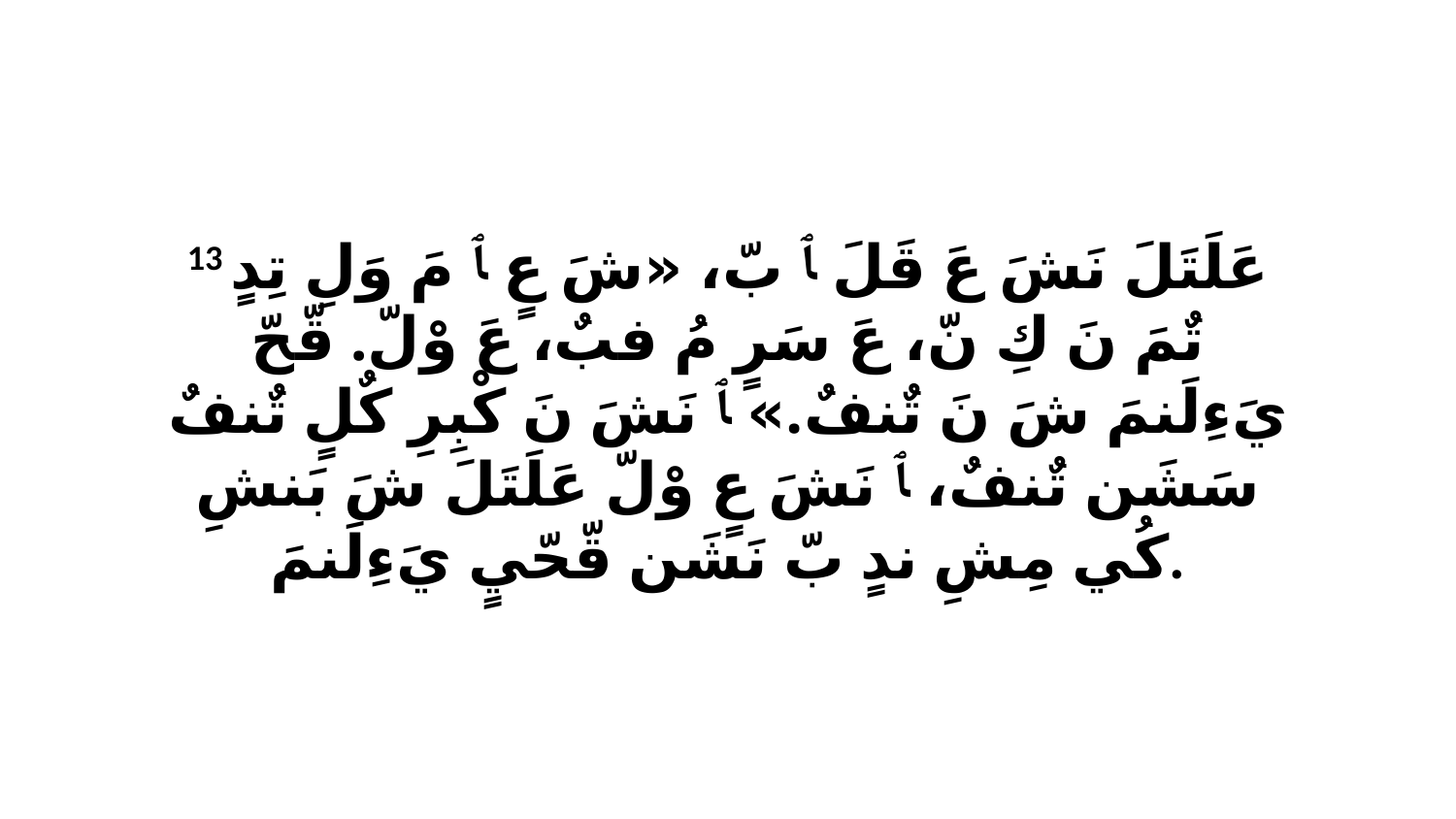

13 عَلَتَلَ نَشَ عَ قَلَ ﭑ بّ، «شَ عٍ ﭑ مَ وَلِ تِدٍ تٌمَ نَ كِ نّ، عَ سَرٍ مُ فبٌ، عَ وْلّ. قّحّ يَءِلَنمَ شَ نَ تٌنفٌ.» ﭑ نَشَ نَ كْبِرِ كٌلٍ تٌنفٌ سَشَن تٌنفٌ، ﭑ نَشَ عٍ وْلّ عَلَتَلَ شَ بَنشِ كُي مِشِ ندٍ بّ نَشَن قّحّيٍ يَءِلَنمَ.